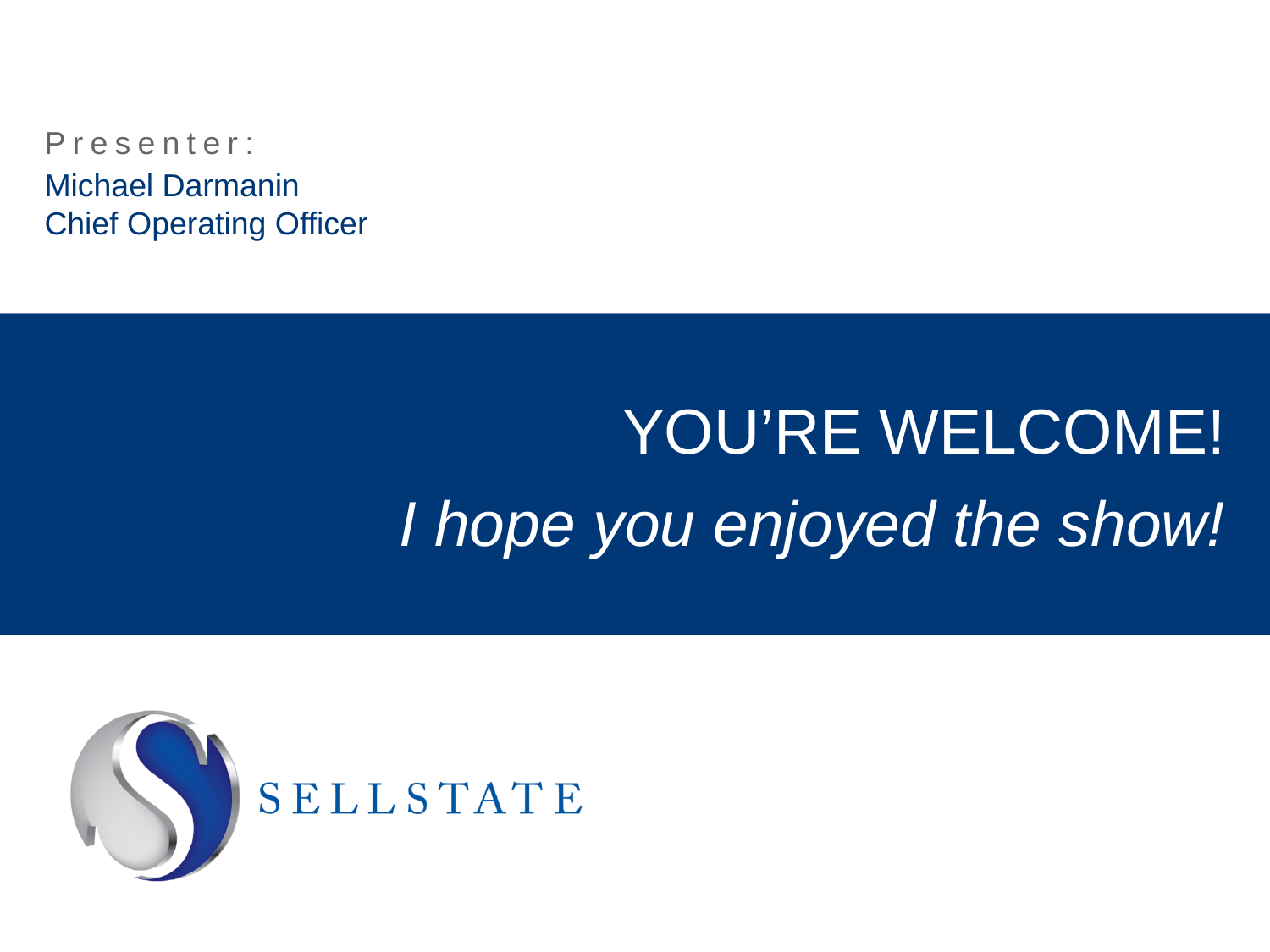

Presenter:

Michael Darmanin
Chief Operating Officer

# You’re welcome!
I hope you enjoyed the show!